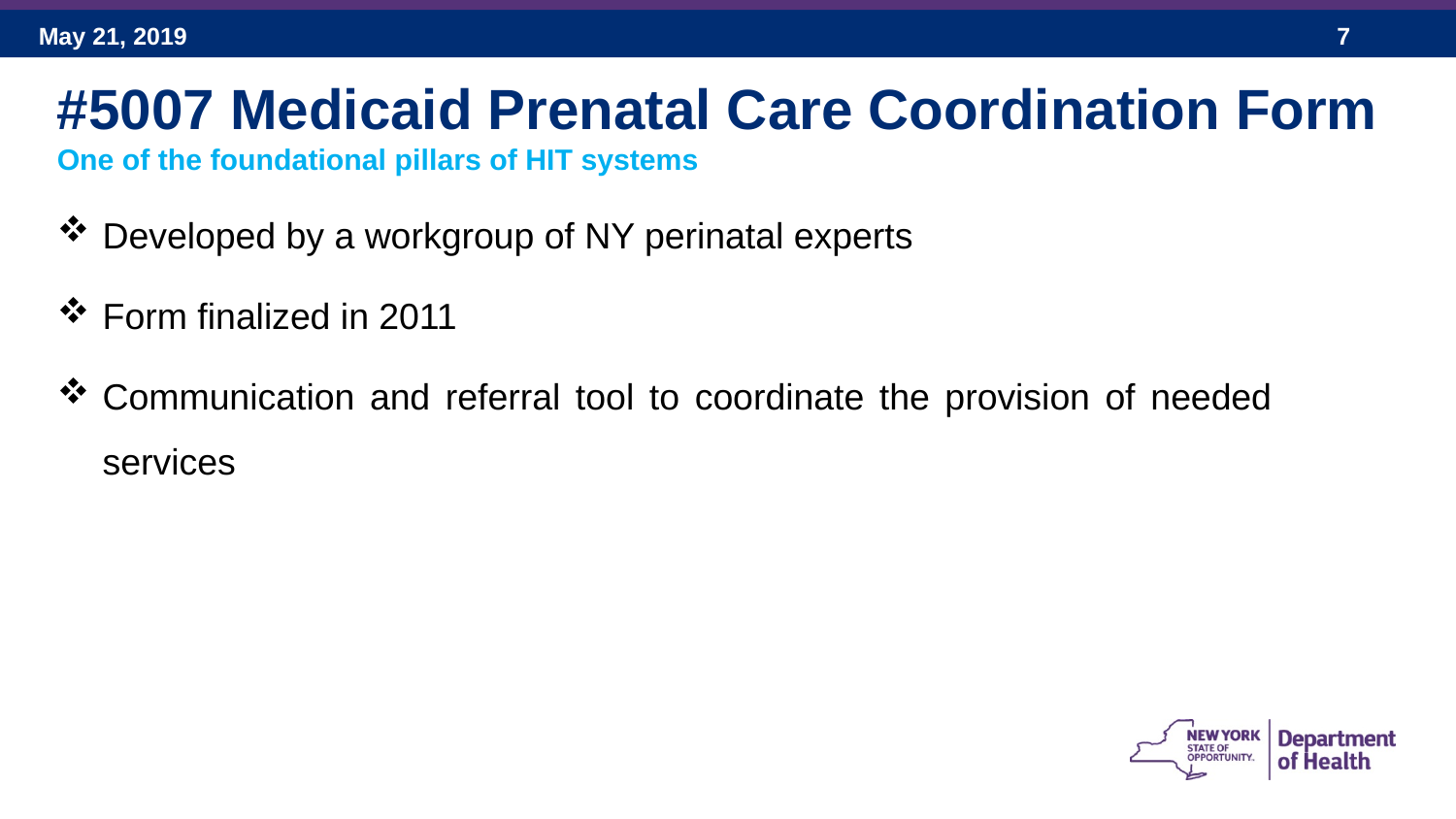

#5007 Medicaid Prenatal Care Coordination Form
One of the foundational pillars of HIT systems
Developed by a workgroup of NY perinatal experts
Form finalized in 2011
Communication and referral tool to coordinate the provision of needed services